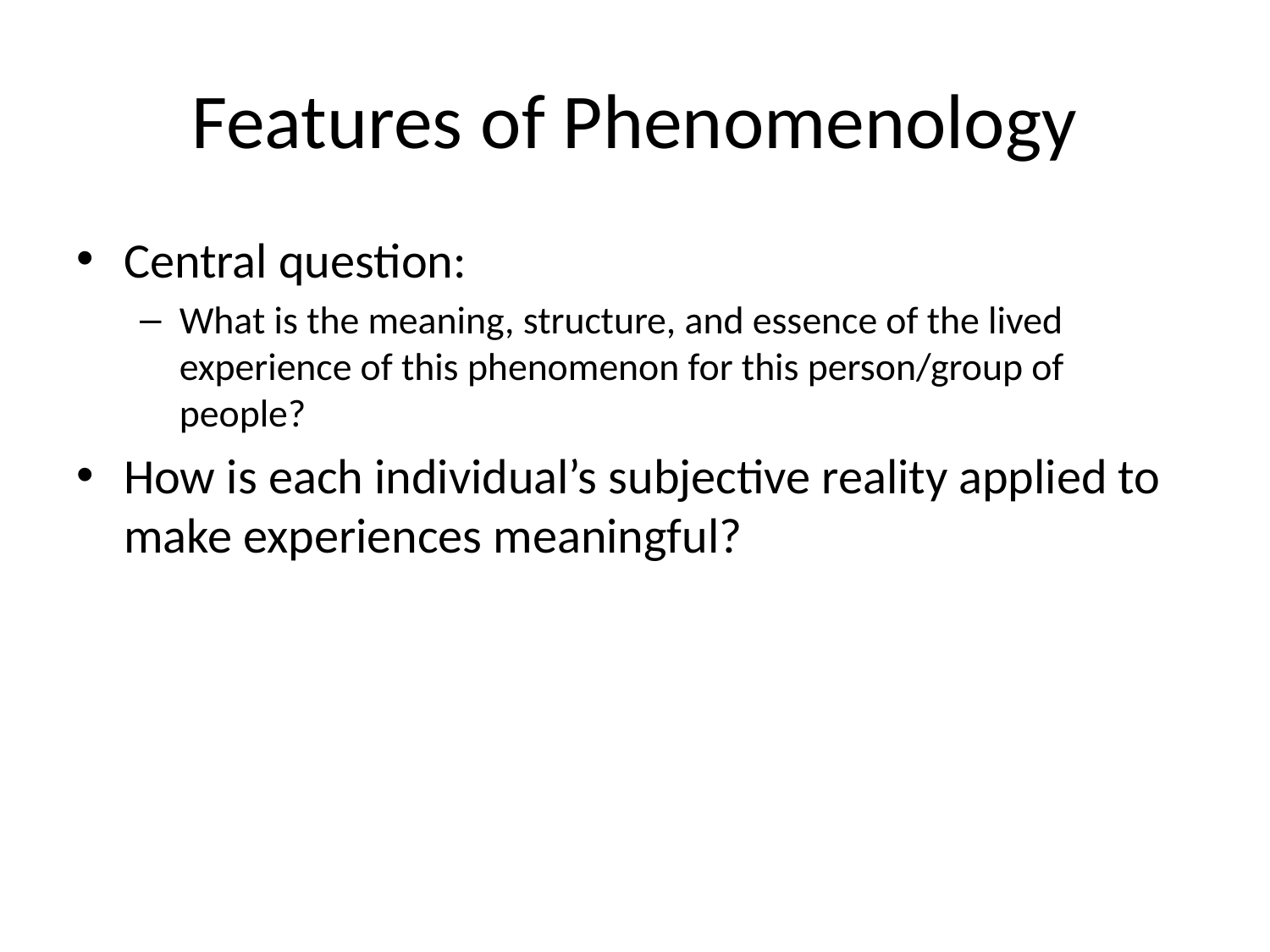

# Features of Phenomenology
Central question:
What is the meaning, structure, and essence of the lived experience of this phenomenon for this person/group of people?
How is each individual’s subjective reality applied to make experiences meaningful?